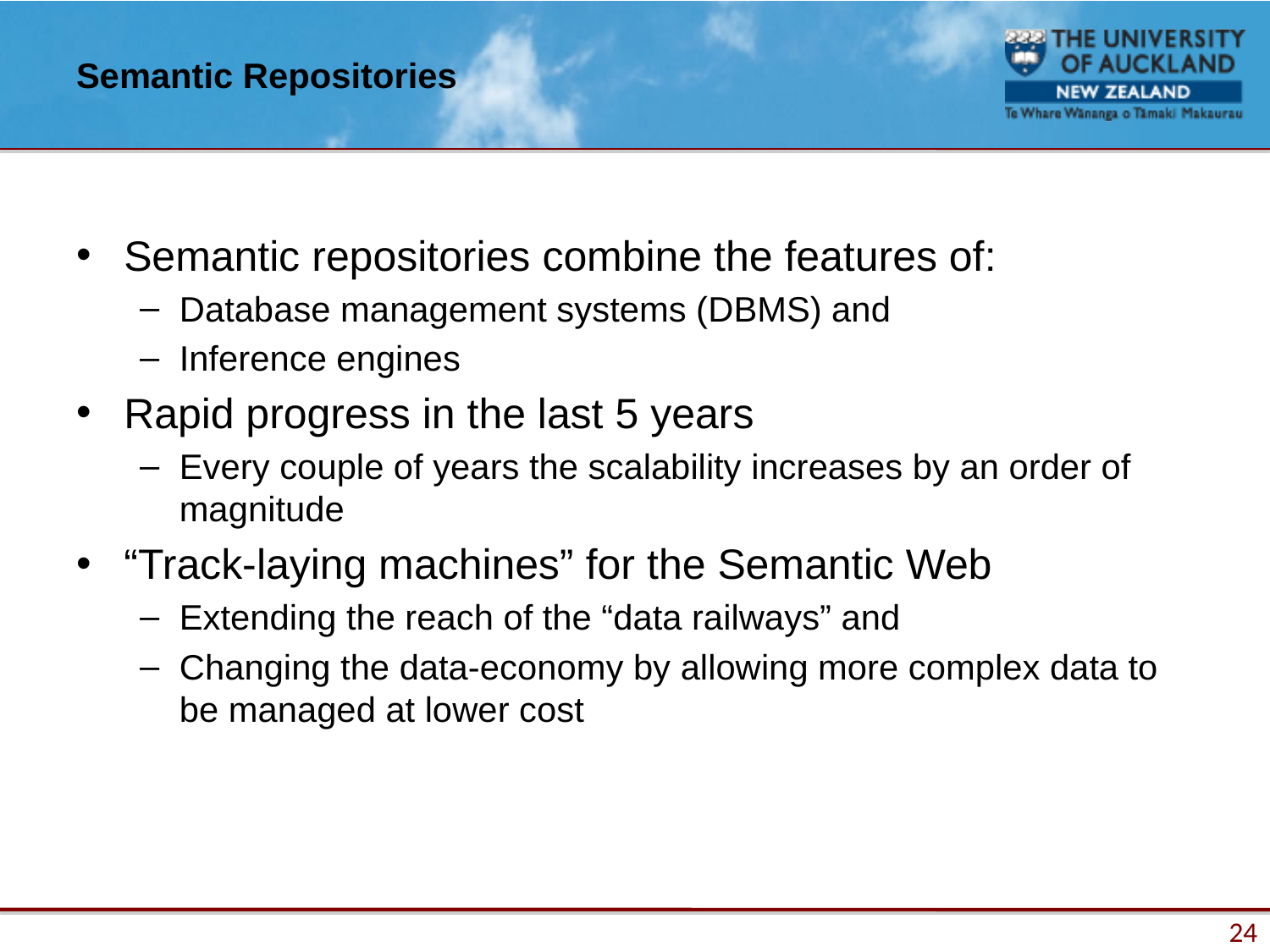

# Semantic Repositories
Semantic repositories combine the features of:
Database management systems (DBMS) and
Inference engines
Rapid progress in the last 5 years
Every couple of years the scalability increases by an order of magnitude
“Track-laying machines” for the Semantic Web
Extending the reach of the “data railways” and
Changing the data-economy by allowing more complex data to be managed at lower cost